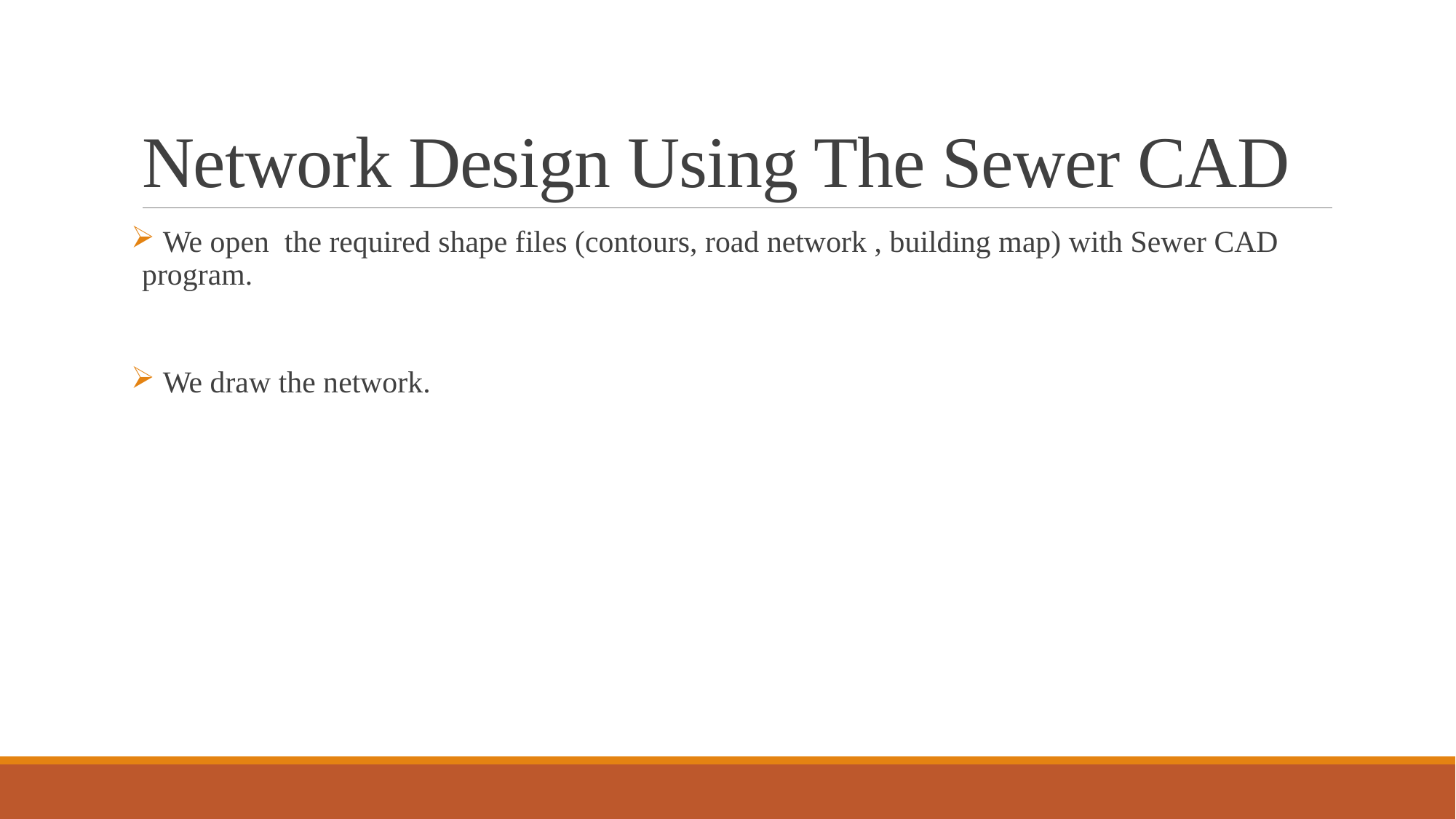

# Network Design Using The Sewer CAD
 We open  the required shape files (contours, road network , building map) with Sewer CAD program.

 We draw the network.